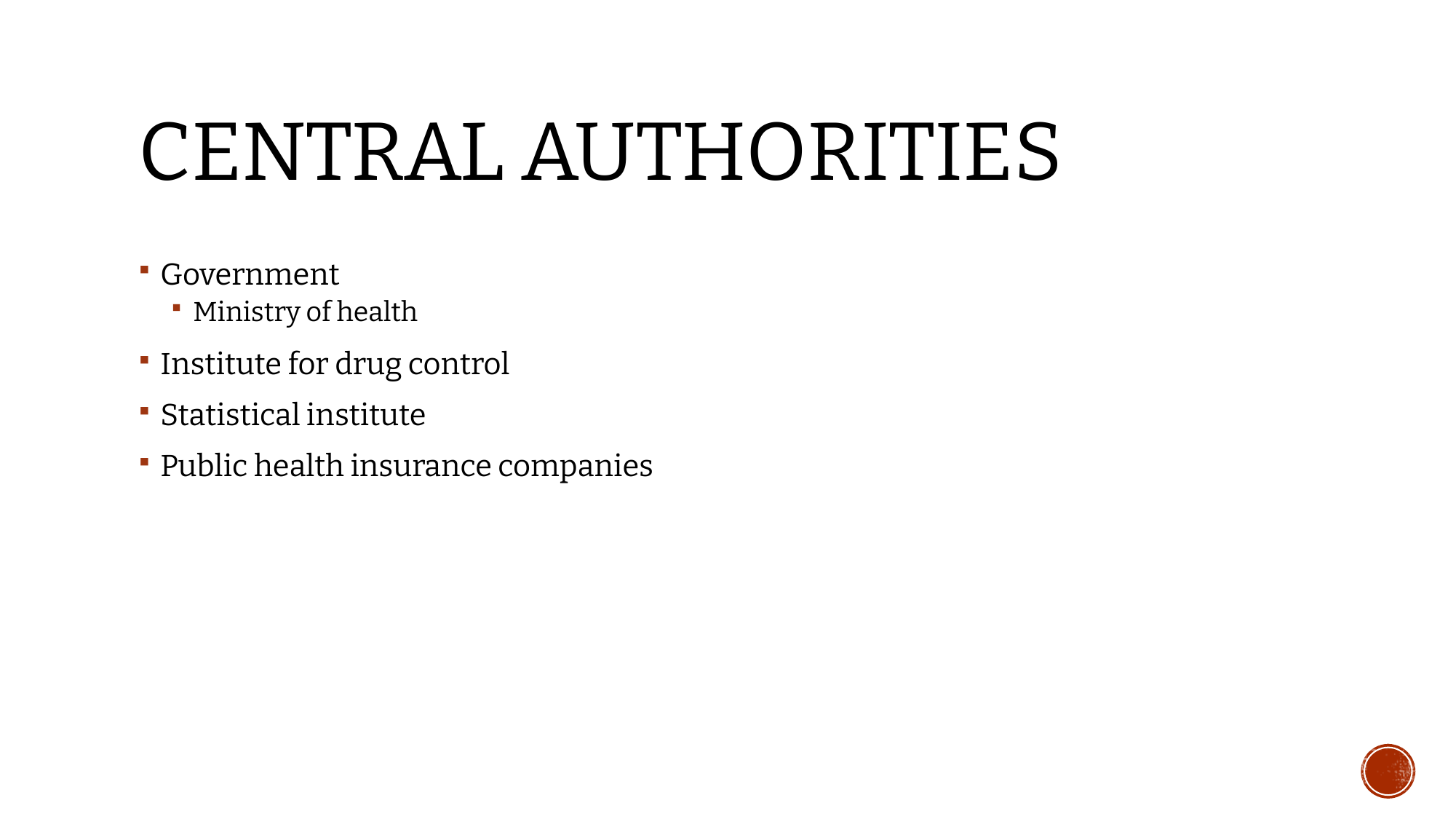

# Central Authorities
Government
Ministry of health
Institute for drug control
Statistical institute
Public health insurance companies